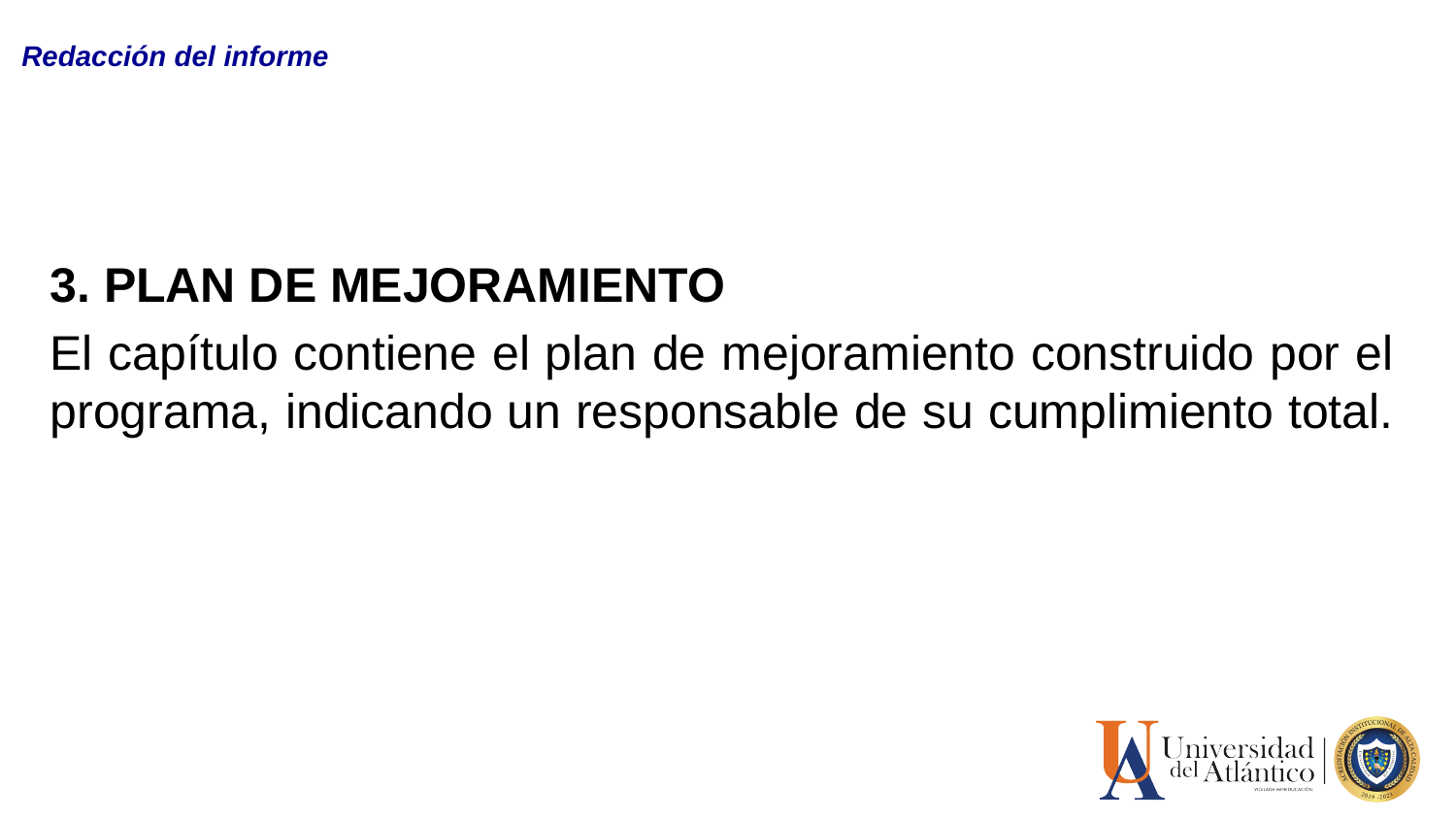

# Redacción del informe
3. PLAN DE MEJORAMIENTO
El capítulo contiene el plan de mejoramiento construido por el programa, indicando un responsable de su cumplimiento total.